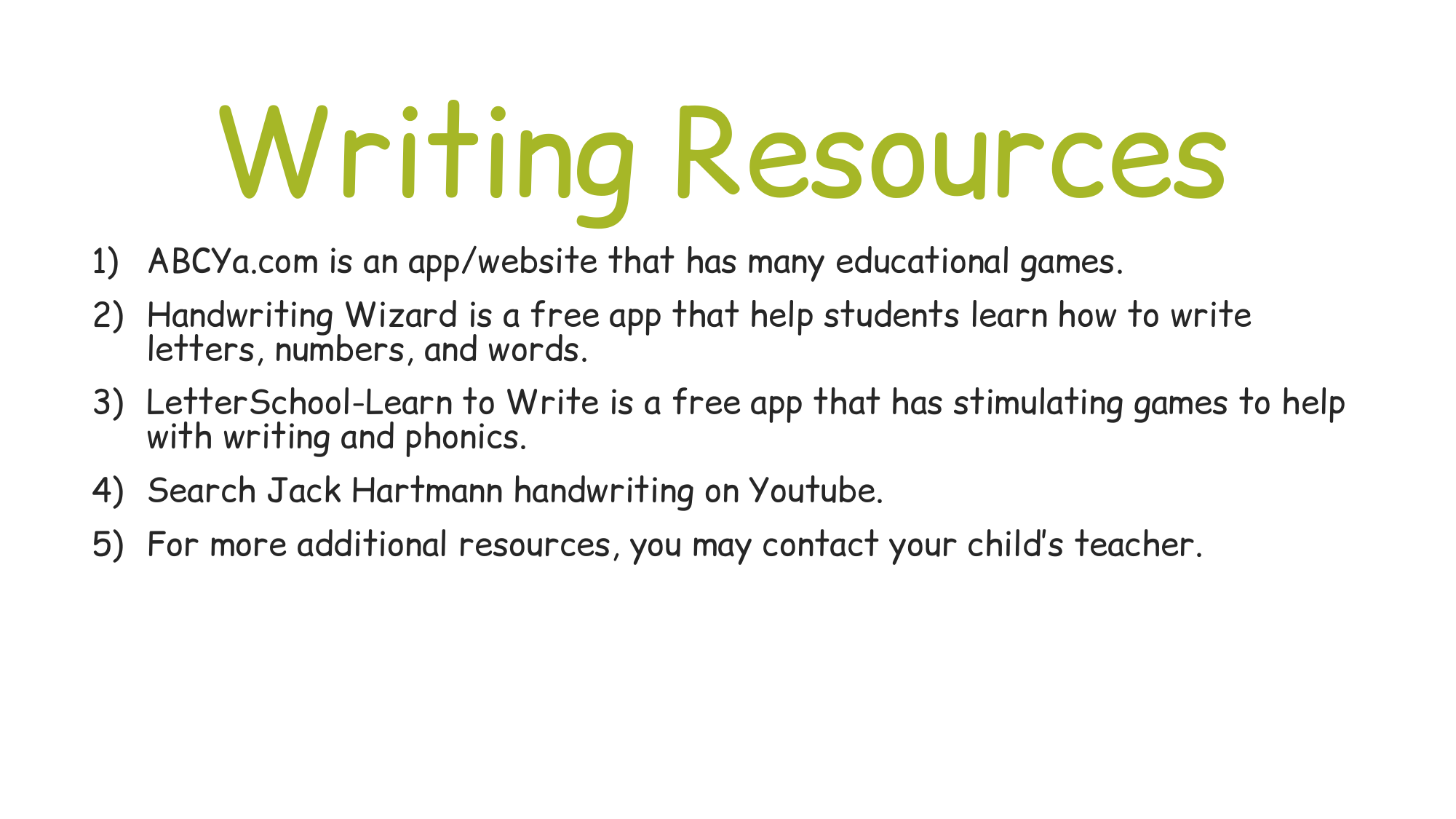

# Writing Resources
ABCYa.com is an app/website that has many educational games.
Handwriting Wizard is a free app that help students learn how to write letters, numbers, and words.
LetterSchool-Learn to Write is a free app that has stimulating games to help with writing and phonics.
Search Jack Hartmann handwriting on Youtube.
For more additional resources, you may contact your child’s teacher.